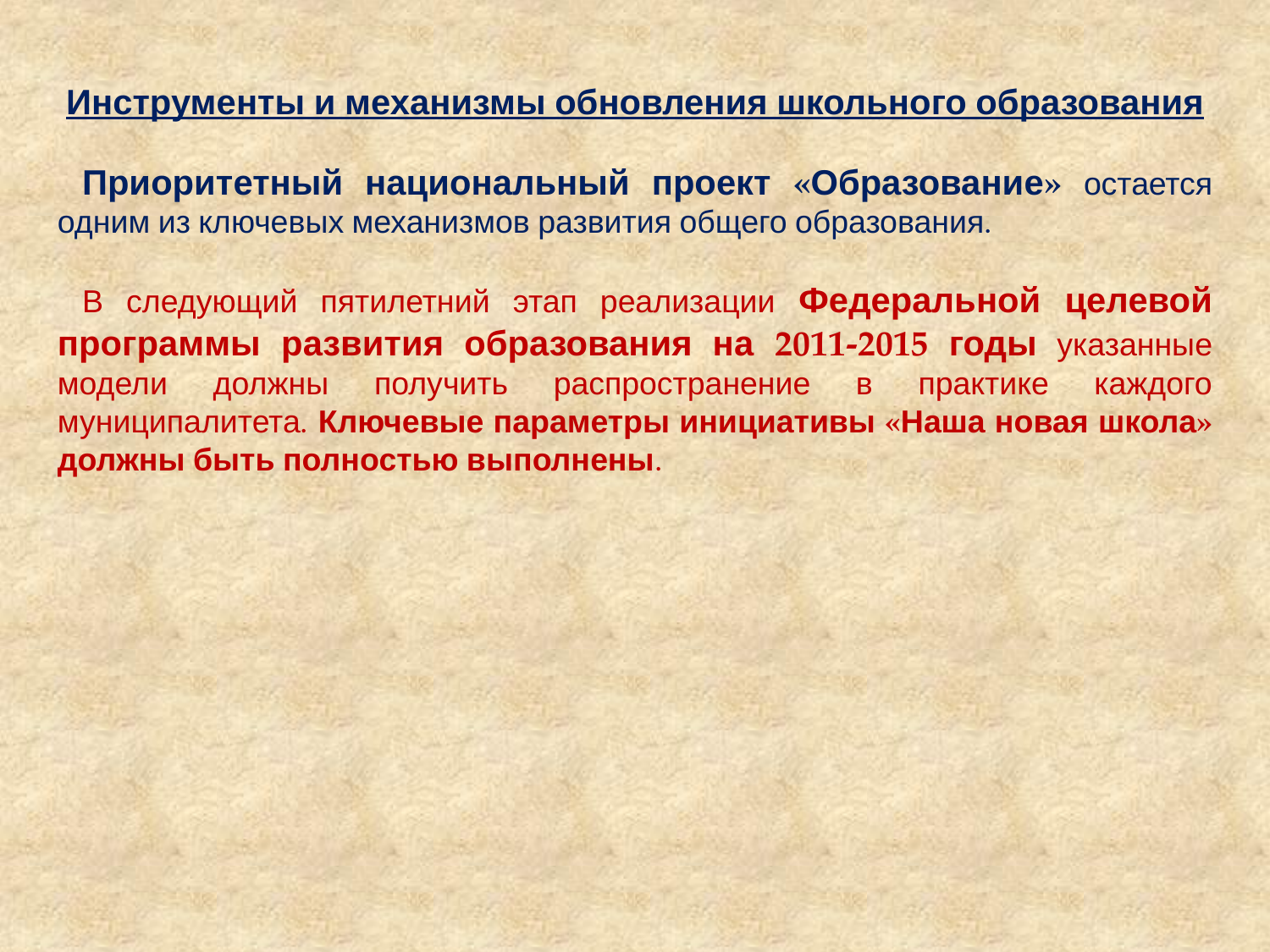

Инструменты и механизмы обновления школьного образования

Приоритетный национальный проект «Образование» остается одним из ключевых механизмов развития общего образования.

В следующий пятилетний этап реализации Федеральной целевой программы развития образования на 2011-2015 годы указанные модели должны получить распространение в практике каждого муниципалитета. Ключевые параметры инициативы «Наша новая школа» должны быть полностью выполнены.